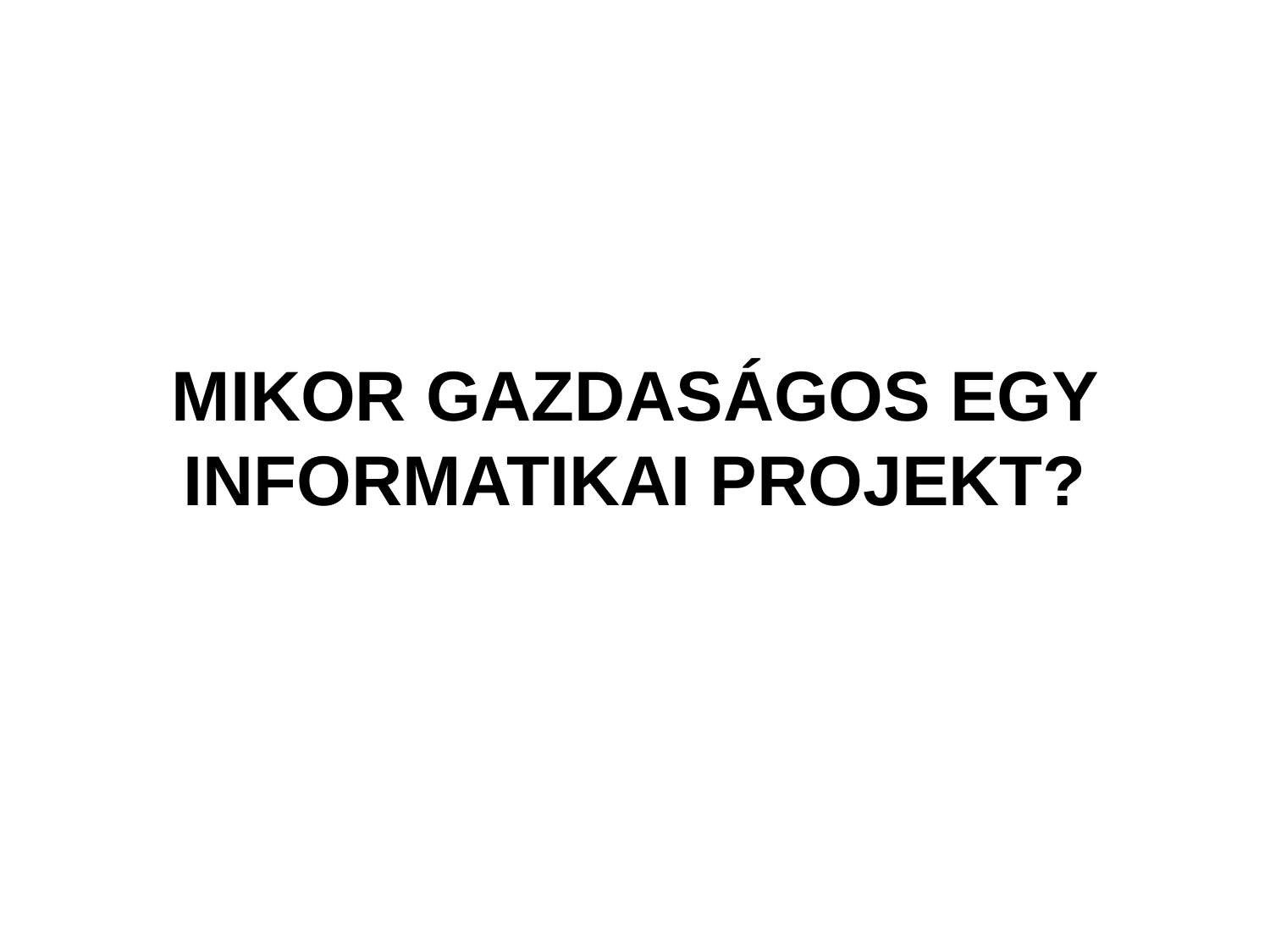

# MIKOR GAZDASÁGOS EGY INFORMATIKAI PROJEKT?
46